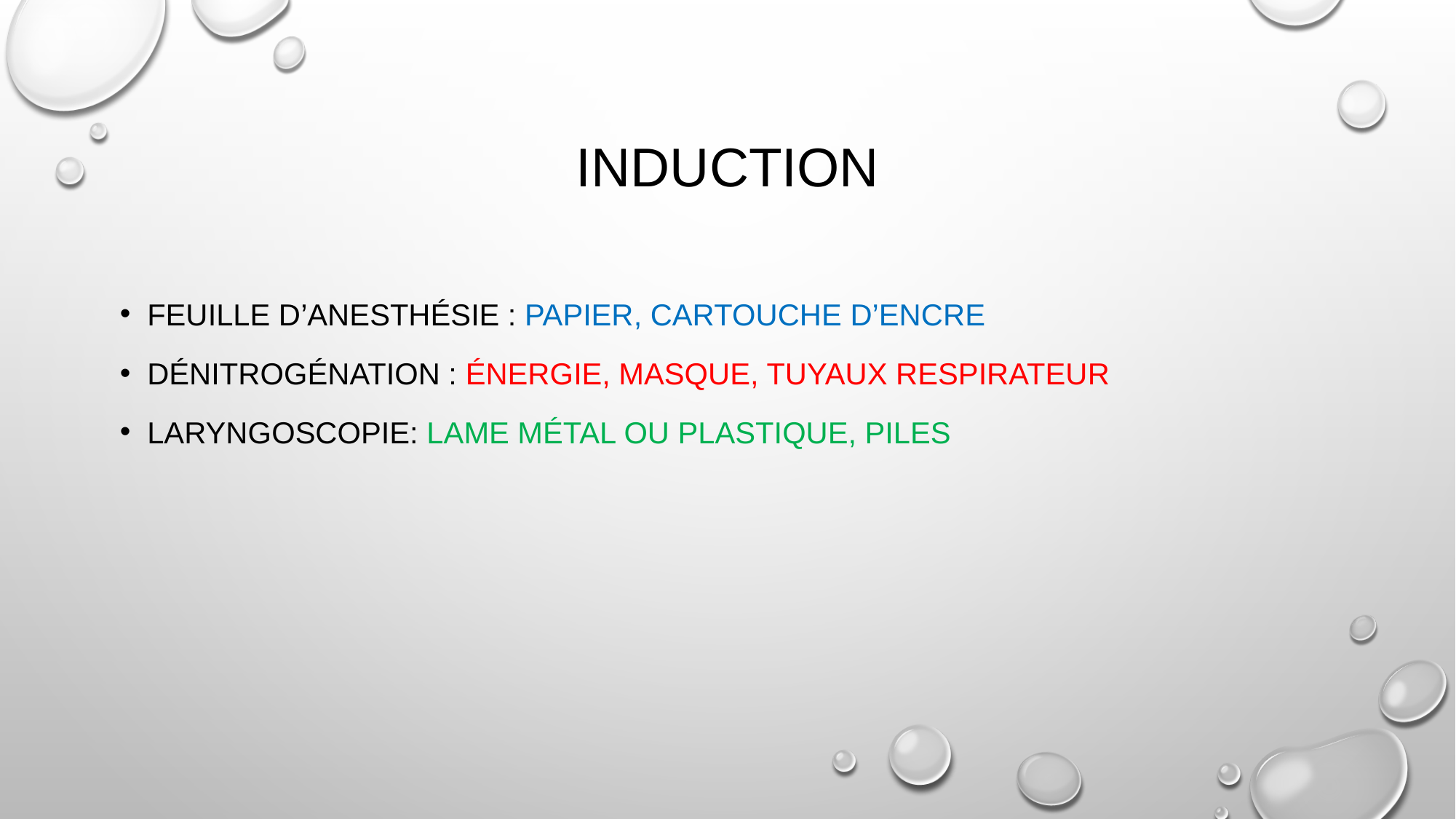

# induction
Feuille d’anesthésie : papier, cartouche d’encre
dénitrogénation : énergie, masque, tuyaux respirateur
Laryngoscopie: Lame métal ou plastique, piles